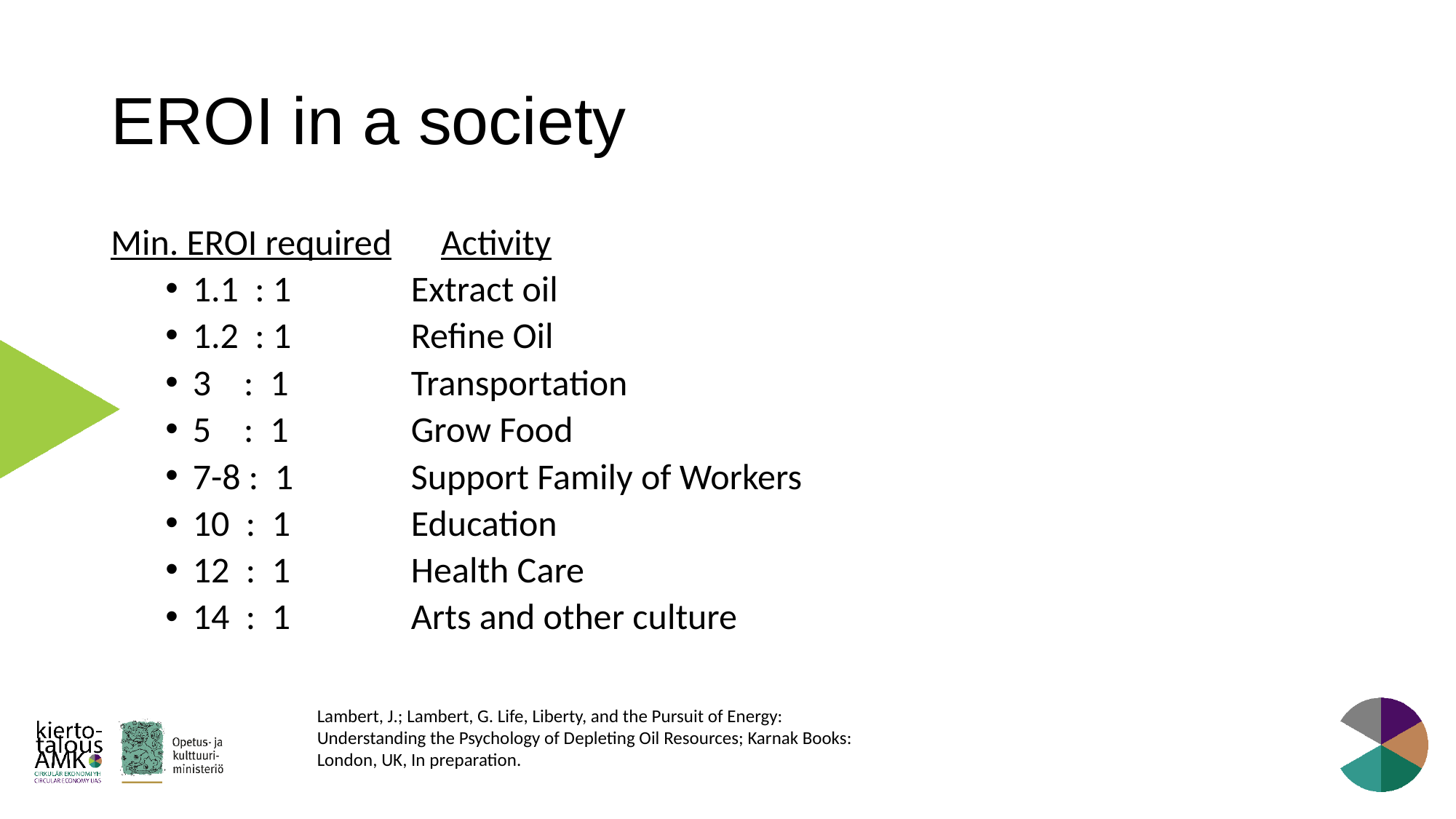

# EROI in a society
Min. EROI required      Activity
1.1  : 1             	Extract oil
1.2  : 1             	Refine Oil
3    :  1             	Transportation
5    :  1             	Grow Food
7-8 :  1             	Support Family of Workers
10  :  1             	Education
12  :  1             	Health Care
14  :  1             	Arts and other culture
Lambert, J.; Lambert, G. Life, Liberty, and the Pursuit of Energy: Understanding the Psychology of Depleting Oil Resources; Karnak Books: London, UK, In preparation.